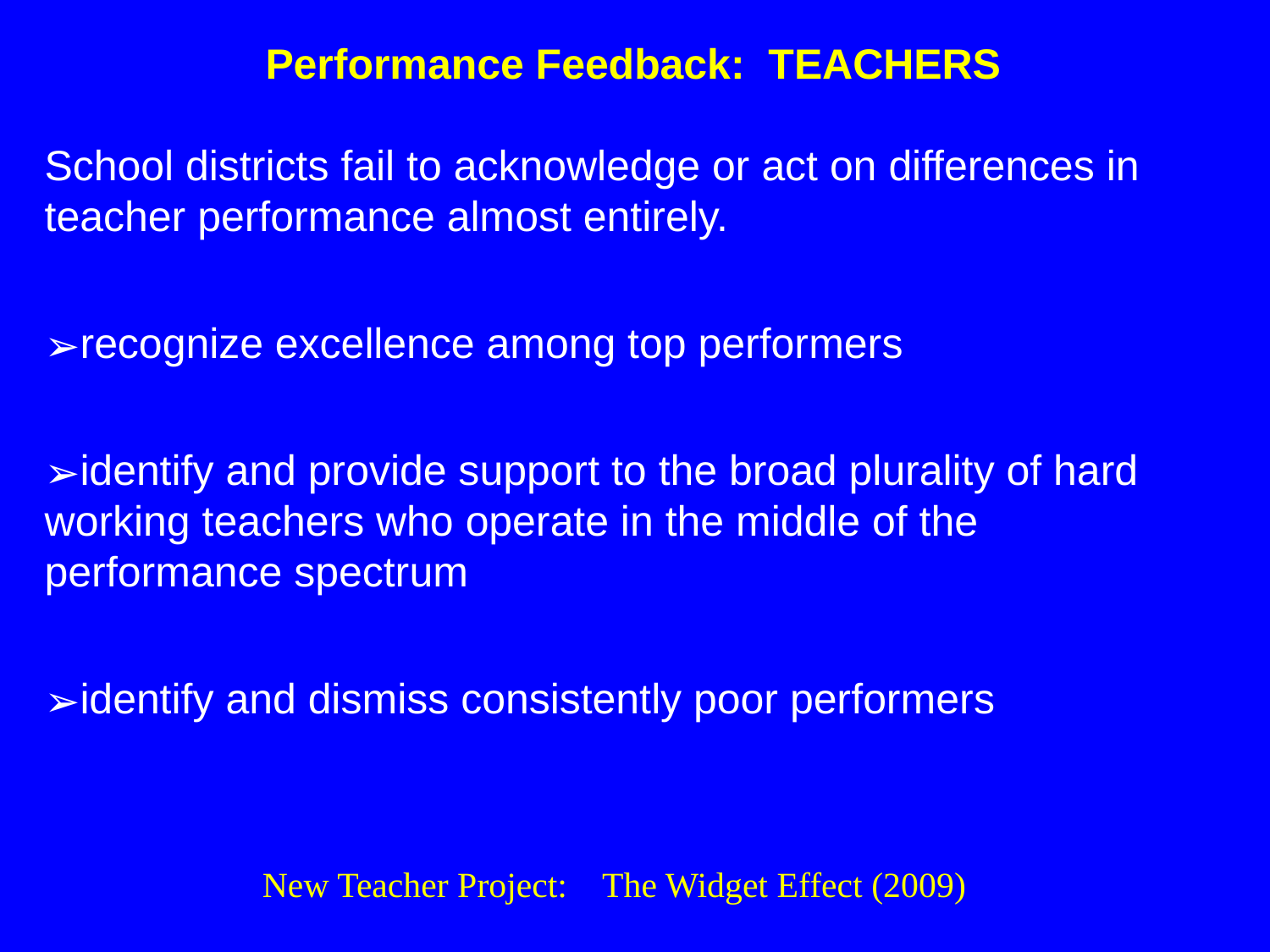

Performance Feedback:  TEACHERS

School districts fail to acknowledge or act on differences in teacher performance almost entirely.

recognize excellence among top performers

identify and provide support to the broad plurality of hard working teachers who operate in the middle of the performance spectrum

identify and dismiss consistently poor performers

New Teacher Project:    The Widget Effect (2009)